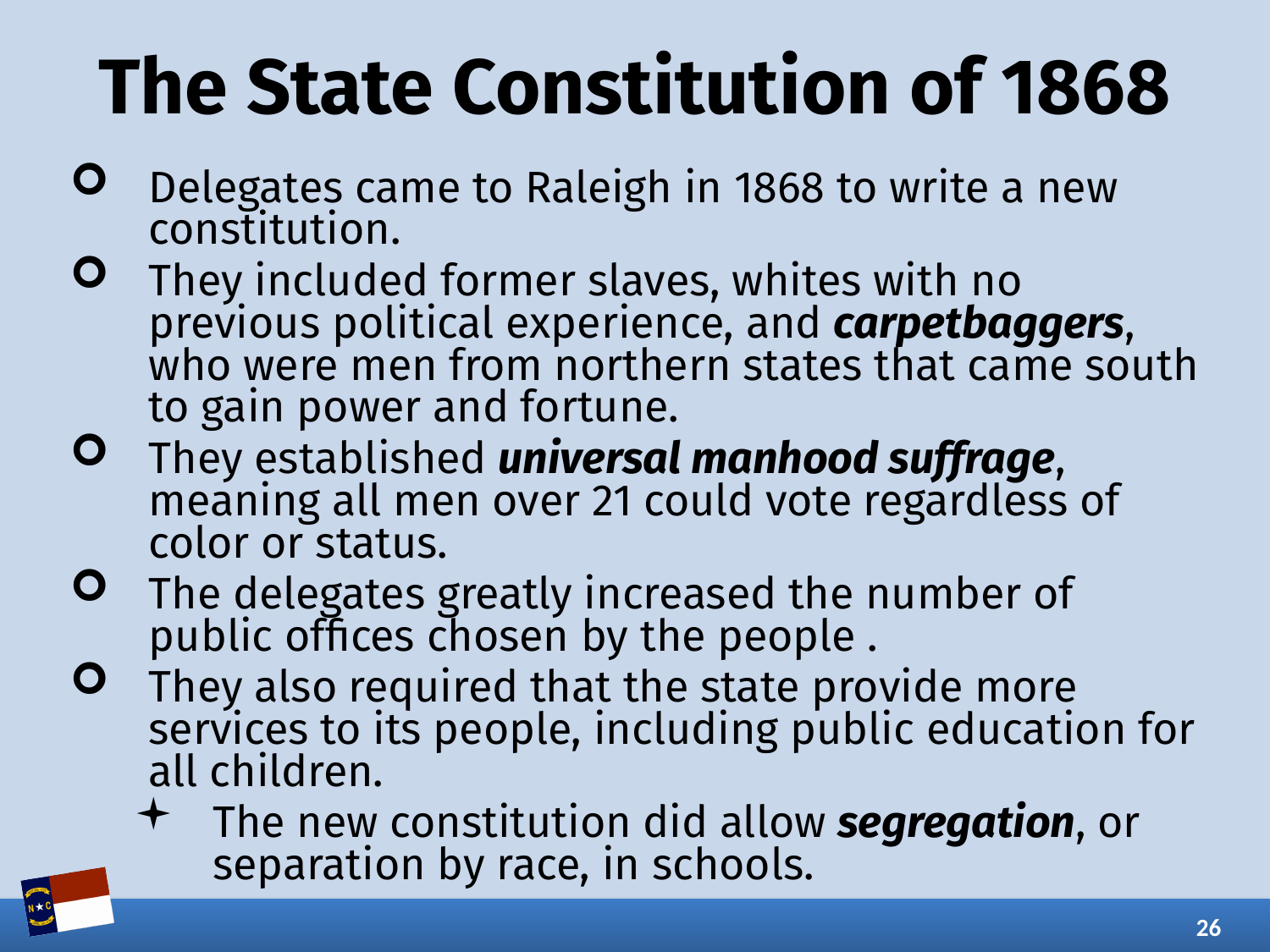

# The State Constitution of 1868
Delegates came to Raleigh in 1868 to write a new constitution.
They included former slaves, whites with no previous political experience, and carpetbaggers, who were men from northern states that came south to gain power and fortune.
They established universal manhood suffrage, meaning all men over 21 could vote regardless of color or status.
The delegates greatly increased the number of public offices chosen by the people .
They also required that the state provide more services to its people, including public education for all children.
The new constitution did allow segregation, or separation by race, in schools.
26